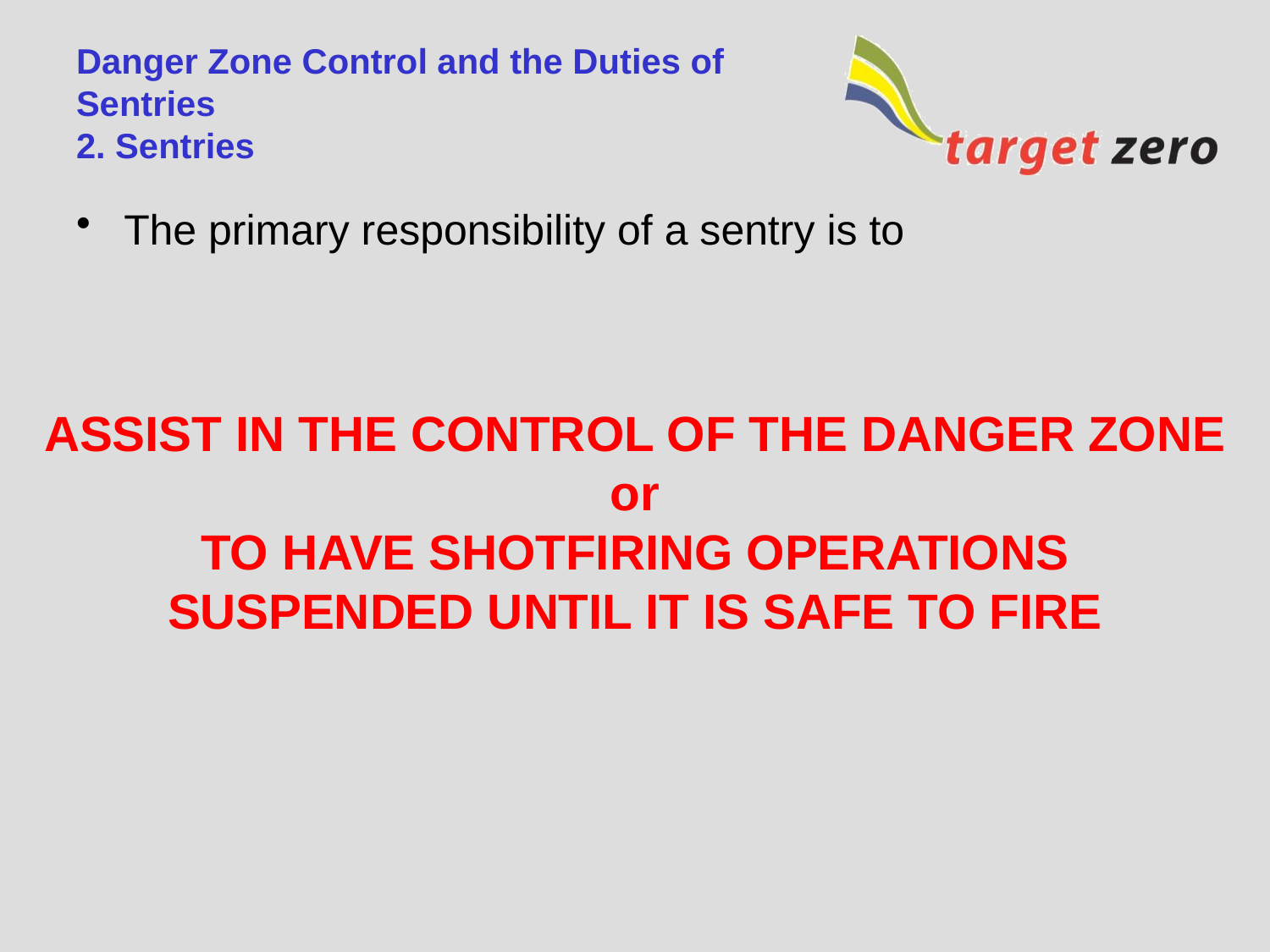

# Danger Zone Control and the Duties of Sentries 2. Sentries
The primary responsibility of a sentry is to
ASSIST IN THE CONTROL OF THE DANGER ZONE
or
TO HAVE SHOTFIRING OPERATIONS
SUSPENDED UNTIL IT IS SAFE TO FIRE